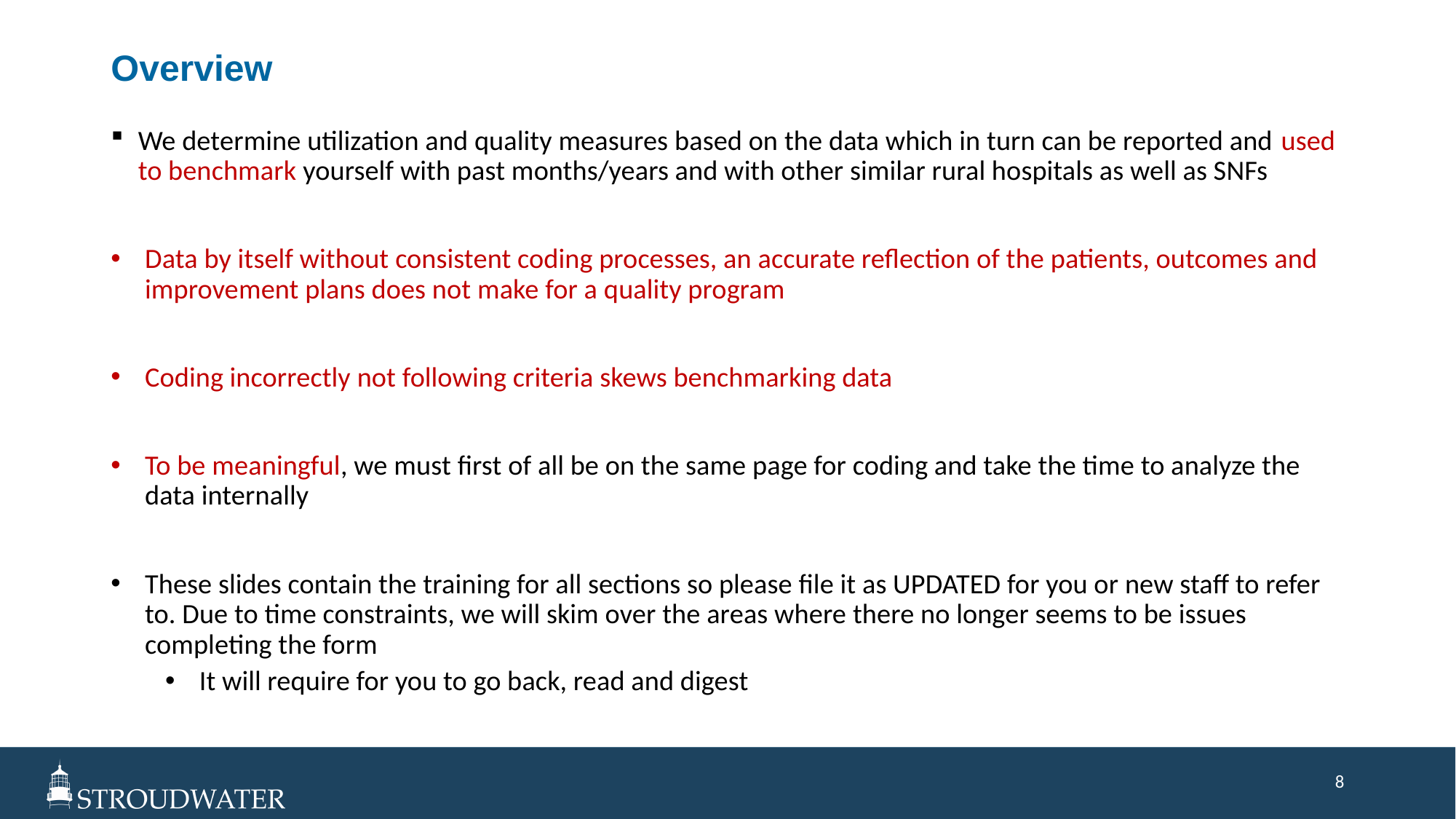

# Overview
We determine utilization and quality measures based on the data which in turn can be reported and used to benchmark yourself with past months/years and with other similar rural hospitals as well as SNFs

Data by itself without consistent coding processes, an accurate reflection of the patients, outcomes and improvement plans does not make for a quality program

Coding incorrectly not following criteria skews benchmarking data

To be meaningful, we must first of all be on the same page for coding and take the time to analyze the data internally

These slides contain the training for all sections so please file it as UPDATED for you or new staff to refer to. Due to time constraints, we will skim over the areas where there no longer seems to be issues completing the form
It will require for you to go back, read and digest

8